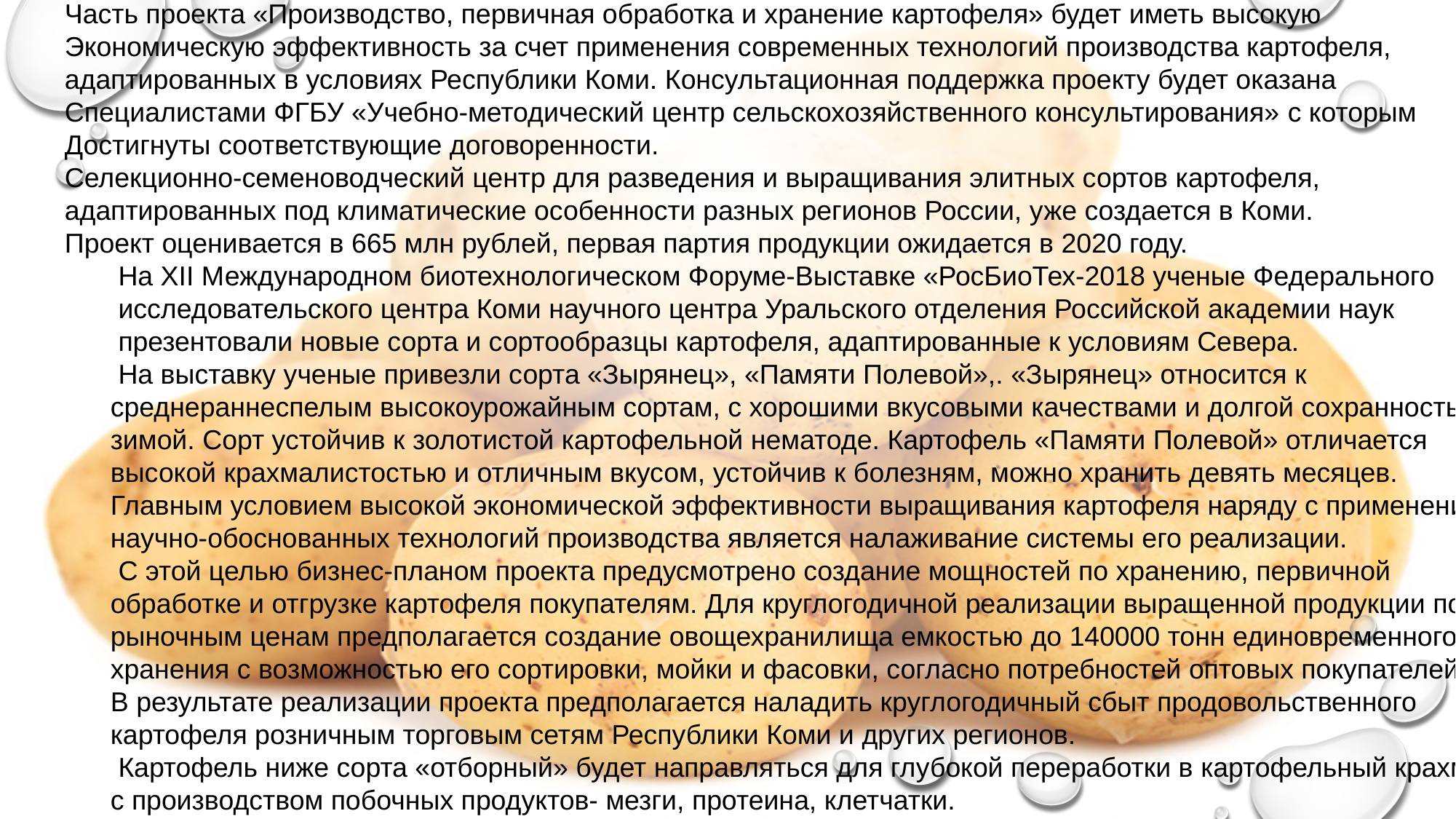

Часть проекта «Производство, первичная обработка и хранение картофеля» будет иметь высокую
Экономическую эффективность за счет применения современных технологий производства картофеля,
адаптированных в условиях Республики Коми. Консультационная поддержка проекту будет оказана
Специалистами ФГБУ «Учебно-методический центр сельскохозяйственного консультирования» с которым
Достигнуты соответствующие договоренности.
Селекционно-семеноводческий центр для разведения и выращивания элитных сортов картофеля,
адаптированных под климатические особенности разных регионов России, уже создается в Коми.
Проект оценивается в 665 млн рублей, первая партия продукции ожидается в 2020 году.
       На XII Международном биотехнологическом Форуме-Выставке «РосБиоТех-2018 ученые Федерального
       исследовательского центра Коми научного центра Уральского отделения Российской академии наук
       презентовали новые сорта и сортообразцы картофеля, адаптированные к условиям Севера.
       На выставку ученые привезли сорта «Зырянец», «Памяти Полевой»,. «Зырянец» относится к
      среднераннеспелым высокоурожайным сортам, с хорошими вкусовыми качествами и долгой сохранностью
      зимой. Сорт устойчив к золотистой картофельной нематоде. Картофель «Памяти Полевой» отличается
      высокой крахмалистостью и отличным вкусом, устойчив к болезням, можно хранить девять месяцев.
      Главным условием высокой экономической эффективности выращивания картофеля наряду с применением
      научно-обоснованных технологий производства является налаживание системы его реализации.
       С этой целью бизнес-планом проекта предусмотрено создание мощностей по хранению, первичной
      обработке и отгрузке картофеля покупателям. Для круглогодичной реализации выращенной продукции по
      рыночным ценам предполагается создание овощехранилища емкостью до 140000 тонн единовременного
      хранения с возможностью его сортировки, мойки и фасовки, согласно потребностей оптовых покупателей.
      В результате реализации проекта предполагается наладить круглогодичный сбыт продовольственного
      картофеля розничным торговым сетям Республики Коми и других регионов.
       Картофель ниже сорта «отборный» будет направляться для глубокой переработки в картофельный крахмал
      с производством побочных продуктов- мезги, протеина, клетчатки.